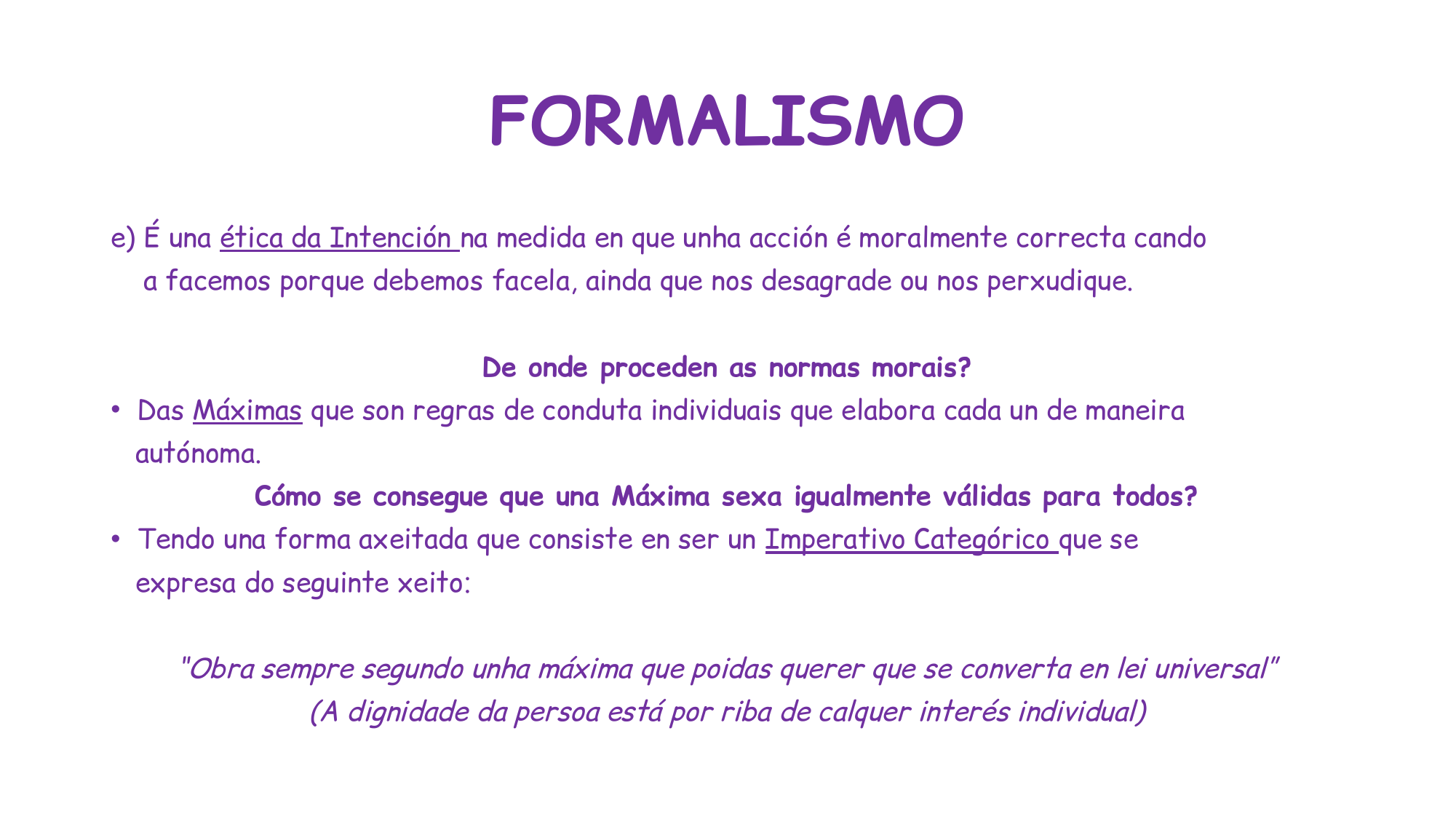

# FORMALISMO
e) É una ética da Intención na medida en que unha acción é moralmente correcta cando
    a facemos porque debemos facela, ainda que nos desagrade ou nos perxudique.

De onde proceden as normas morais?
Das Máximas que son regras de conduta individuais que elabora cada un de maneira
   autónoma.
Cómo se consegue que una Máxima sexa igualmente válidas para todos?
Tendo una forma axeitada que consiste en ser un Imperativo Categórico que se
   expresa do seguinte xeito:

“Obra sempre segundo unha máxima que poidas querer que se converta en lei universal”
(A dignidade da persoa está por riba de calquer interés individual)